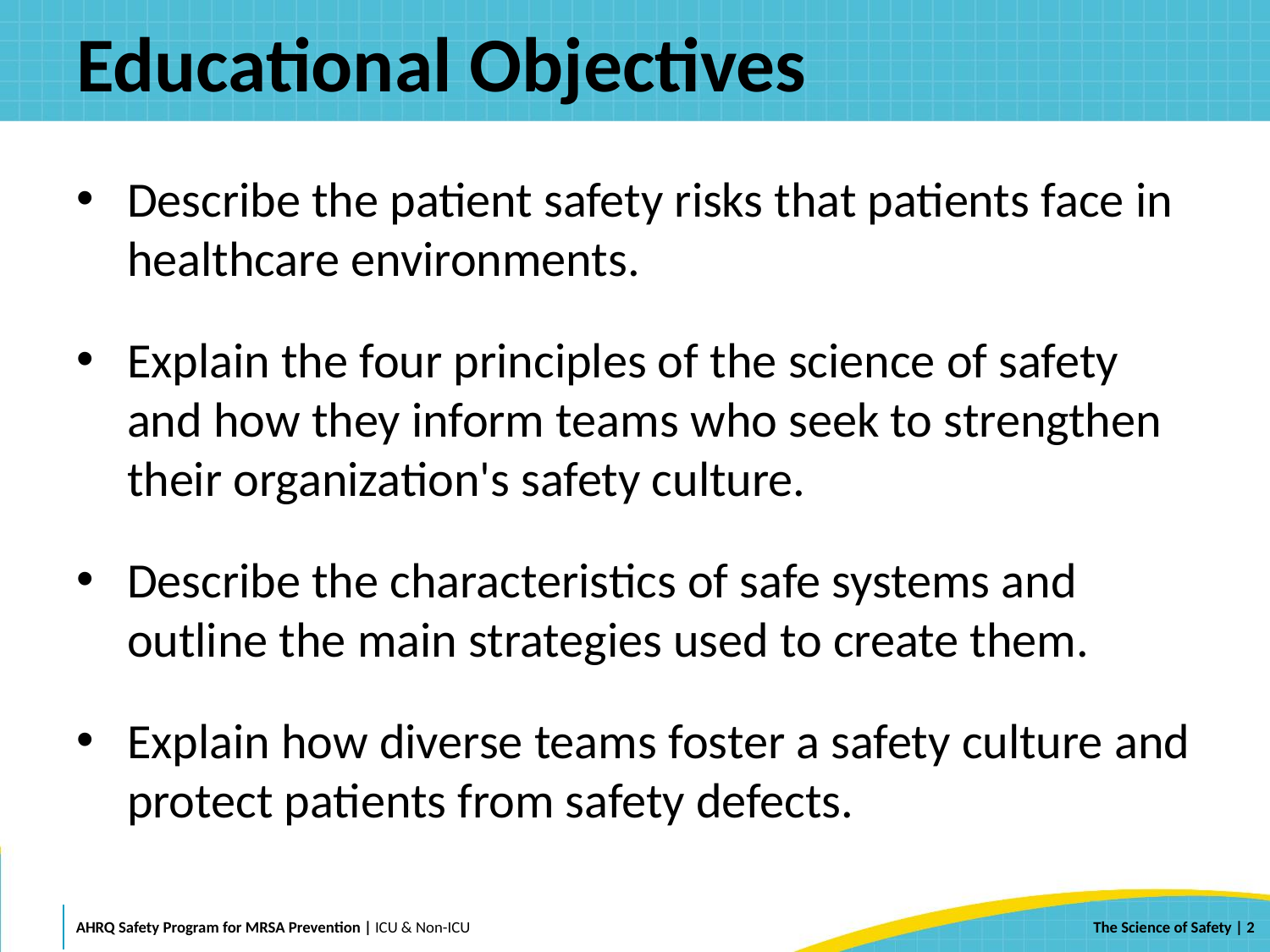

# Educational Objectives
Describe the patient safety risks that patients face in healthcare environments.
Explain the four principles of the science of safety and how they inform teams who seek to strengthen their organization's safety culture.
Describe the characteristics of safe systems and outline the main strategies used to create them.
Explain how diverse teams foster a safety culture and protect patients from safety defects.
 | 2